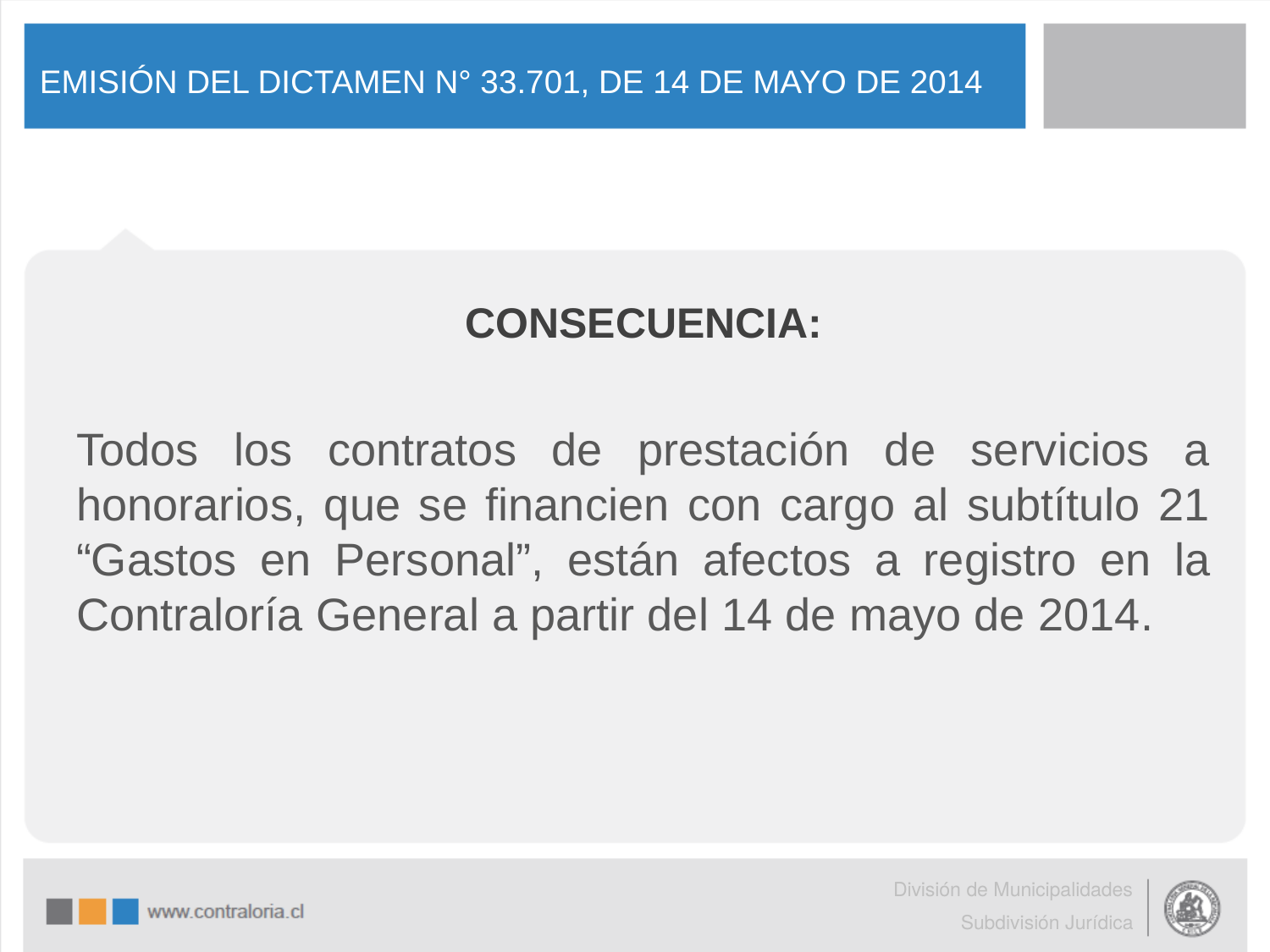

# EMISIÓN DEL DICTAMEN N° 33.701, DE 14 DE MAYO DE 2014
CONSECUENCIA:

Todos los contratos de prestación de servicios a honorarios, que se financien con cargo al subtítulo 21 “Gastos en Personal”, están afectos a registro en la Contraloría General a partir del 14 de mayo de 2014.
División de Municipalidades

Subdivisión Jurídica